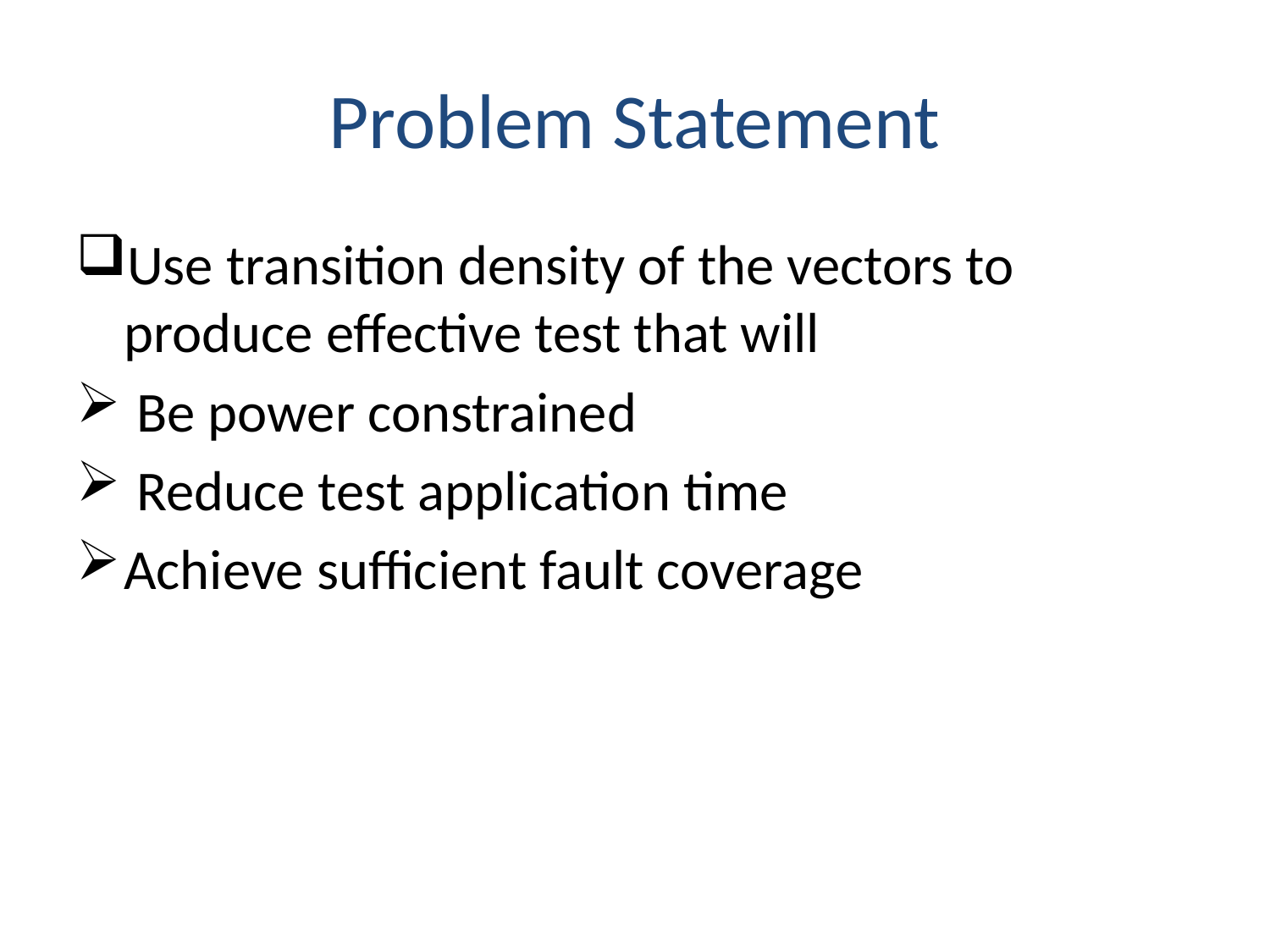

# Problem Statement
Use transition density of the vectors to produce effective test that will
 Be power constrained
 Reduce test application time
Achieve sufficient fault coverage